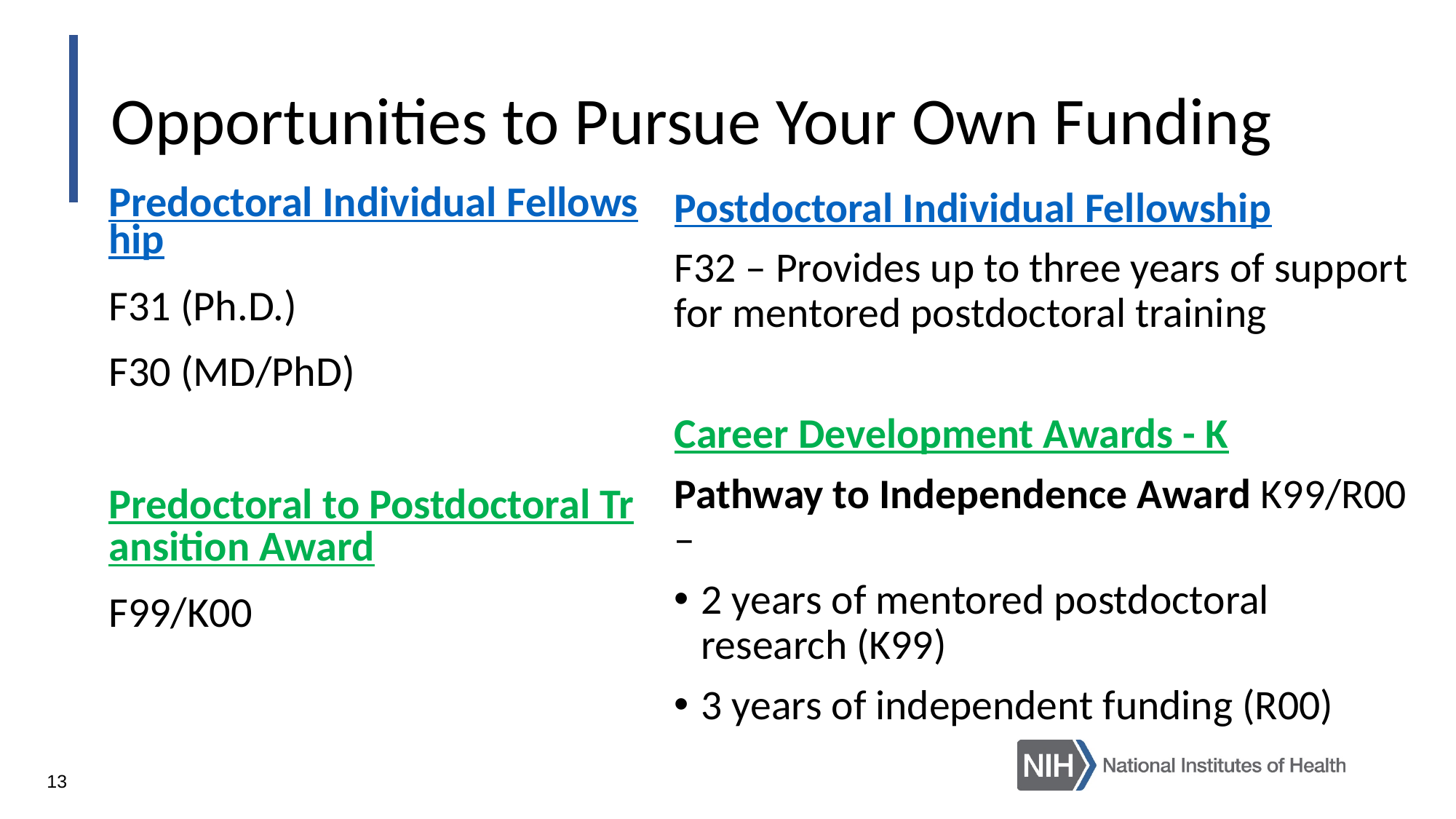

# Opportunities to Pursue Your Own Funding
Predoctoral Individual Fellowship
F31 (Ph.D.)
F30 (MD/PhD)

Predoctoral to Postdoctoral Transition Award
F99/K00
Postdoctoral Individual Fellowship
F32 – Provides up to three years of support for mentored postdoctoral training

Career Development Awards - K
Pathway to Independence Award K99/R00 –
2 years of mentored postdoctoral research (K99)
3 years of independent funding (R00)

13